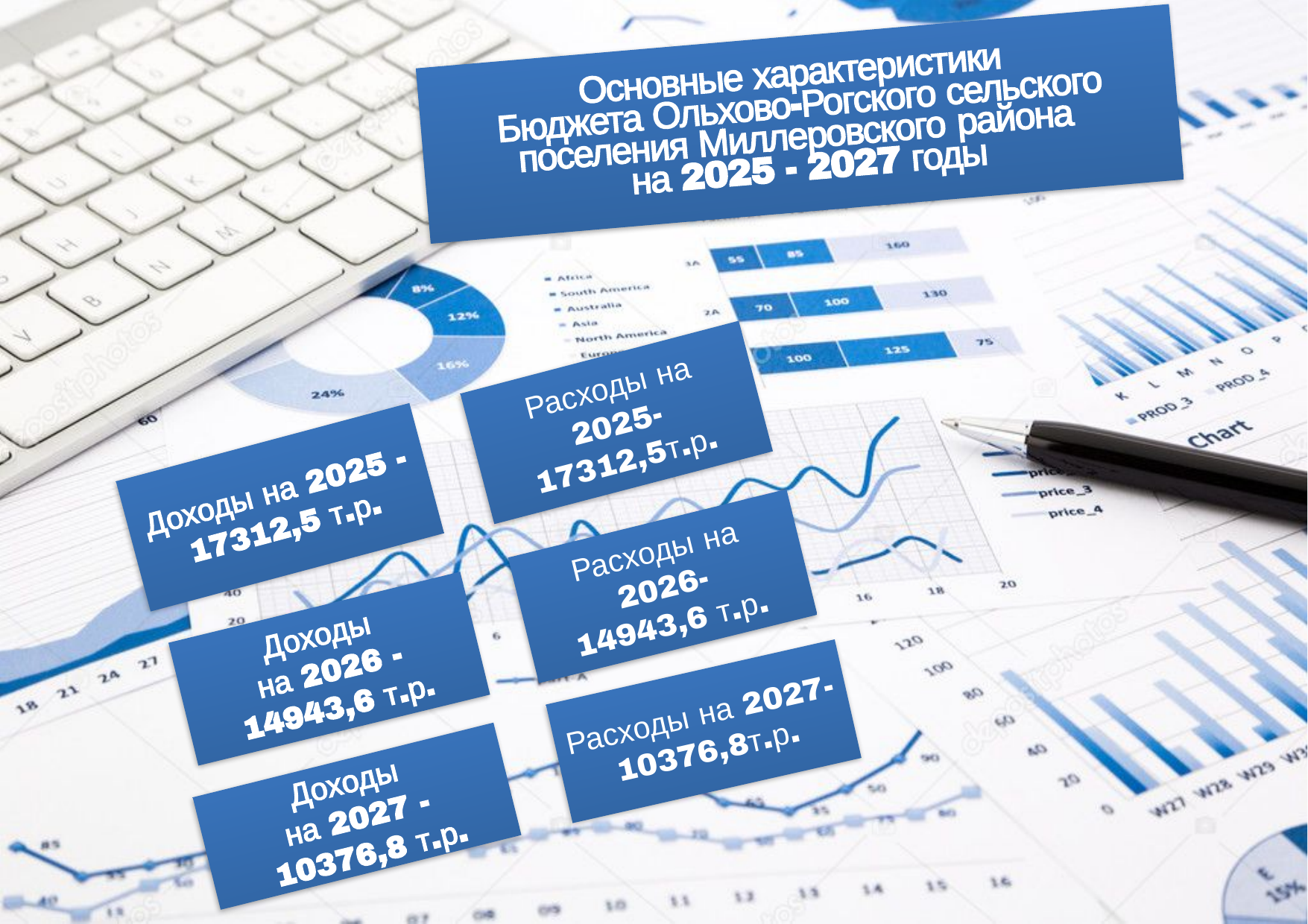

Основные характеристики
Бюджета Ольхово-Рогского сельского поселения Миллеровского района
  на 2025 - 2027 годы

Расходы на 2025-
17312,5т.р.
Доходы на 2025 -
17312,5 т.р.
Расходы на 2026-
14943,6 т.р.
Доходы
на 2026 -
14943,6 т.р.
Расходы на 2027-
10376,8т.р.
Доходы
на 2027 -
 10376,8 т.р.